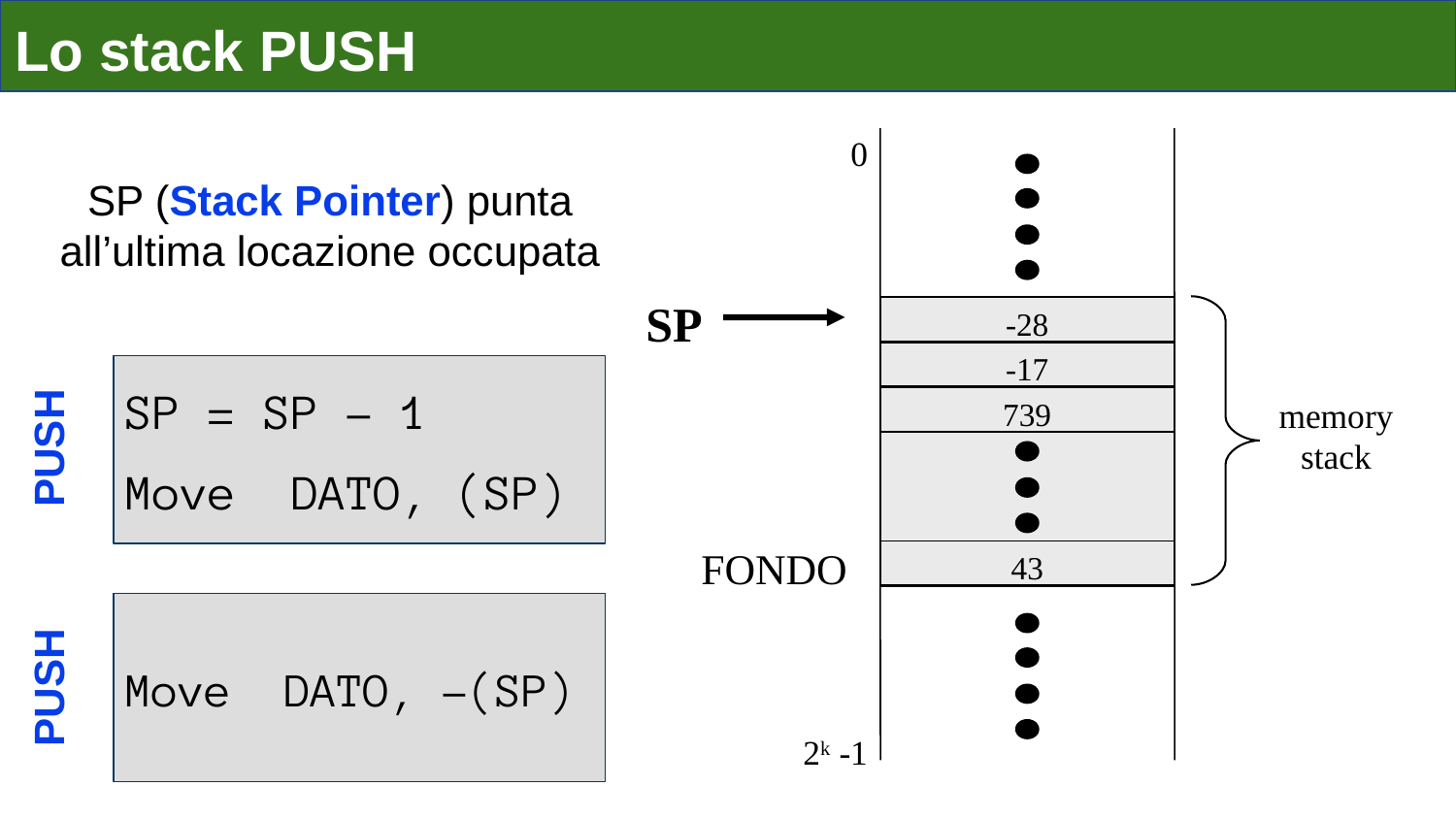

# Lo stack PUSH
0

SP (Stack Pointer) punta all’ultima locazione occupata
SP

-28

-17
SP = SP - 1
Move  DATO, (SP)
memory stack
739
PUSH

FONDO
43
Move  DATO, -(SP)

PUSH
2k -1